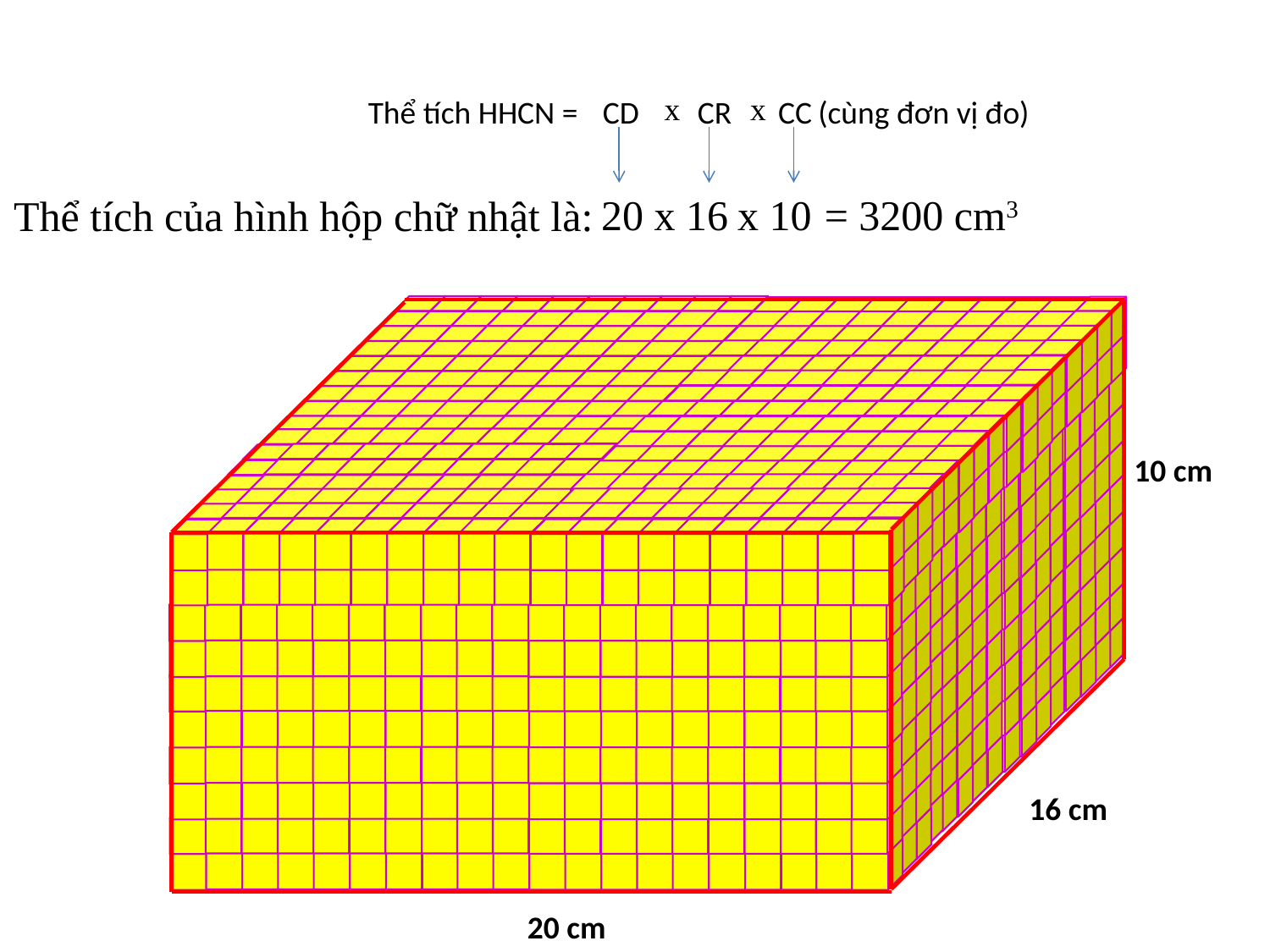

x
x
Thể tích HHCN =
CD
CR
CC
(cùng đơn vị đo)
20 x 16
x 10
= 3200 cm3
Thể tích của hình hộp chữ nhật là:

10 cm
16 cm
20 cm